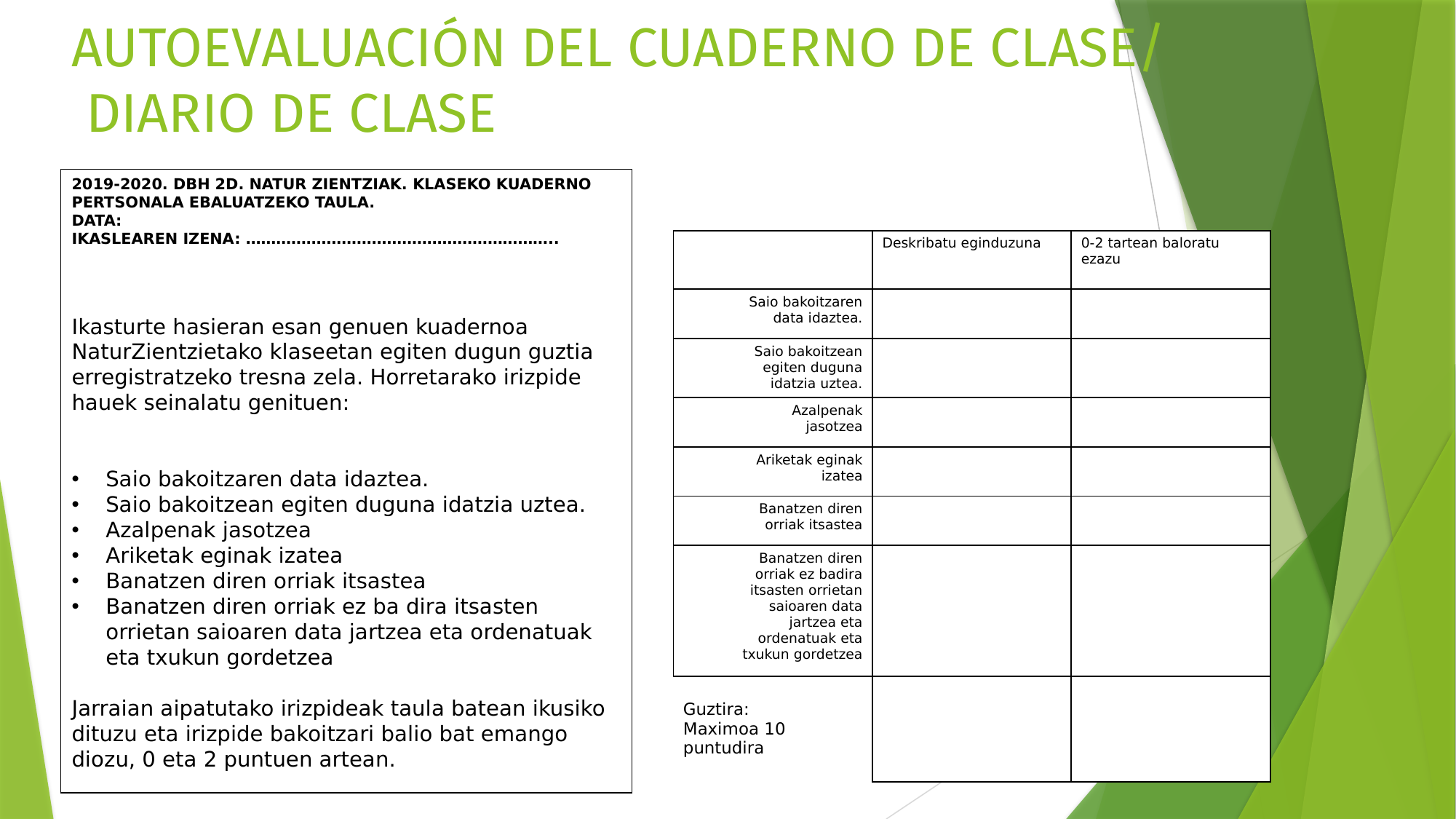

# AUTOEVALUACIÓN DEL CUADERNO DE CLASE/ DIARIO DE CLASE
2019-2020. DBH 2D. NATUR ZIENTZIAK. KLASEKO KUADERNO PERTSONALA EBALUATZEKO TAULA.
DATA:
IKASLEAREN IZENA: ……………………………………………………..

Ikasturte hasieran esan genuen kuadernoa NaturZientzietako klaseetan egiten dugun guztia erregistratzeko tresna zela. Horretarako irizpide hauek seinalatu genituen:

Saio bakoitzaren data idaztea.
Saio bakoitzean egiten duguna idatzia uztea.
Azalpenak jasotzea
Ariketak eginak izatea
Banatzen diren orriak itsastea
Banatzen diren orriak ez ba dira itsasten orrietan saioaren data jartzea eta ordenatuak eta txukun gordetzea

Jarraian aipatutako irizpideak taula batean ikusiko dituzu eta irizpide bakoitzari balio bat emango diozu, 0 eta 2 puntuen artean.

|  | Deskribatu eginduzuna | 0-2 tartean baloratu ezazu |
| --- | --- | --- |
| Saio bakoitzaren data idaztea. |  |  |
| Saio bakoitzean egiten duguna idatzia uztea. |  |  |
| Azalpenak jasotzea |  |  |
| Ariketak eginak izatea |  |  |
| Banatzen diren orriak itsastea |  |  |
| Banatzen diren orriak ez badira itsasten orrietan saioaren data jartzea eta ordenatuak eta txukun gordetzea |  |  |
| Guztira: Maximoa 10 puntudira |  |  |